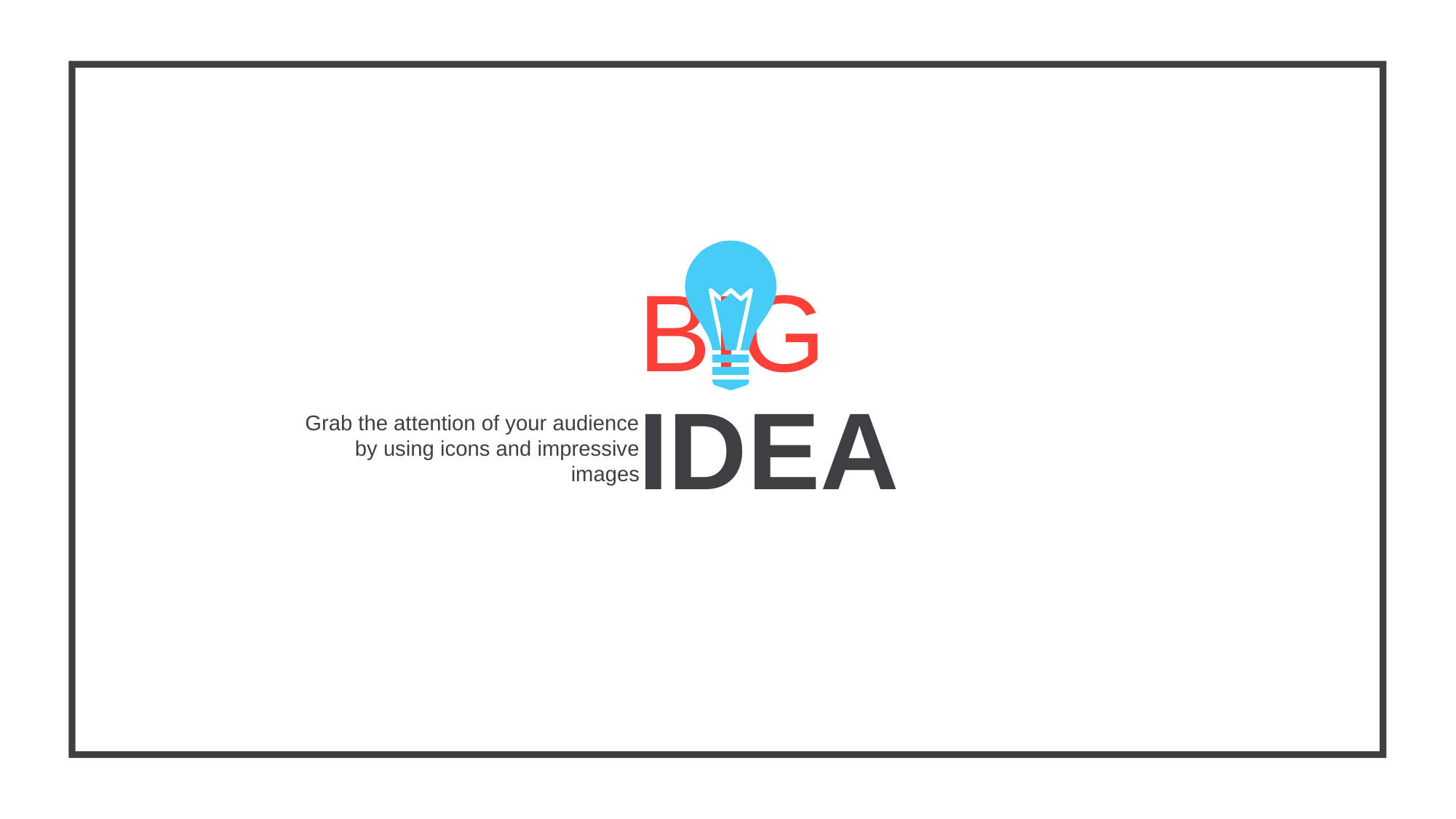

Slidehood.com

Grab the attention of your audience by using icons and impressive
images
BIG IDEA